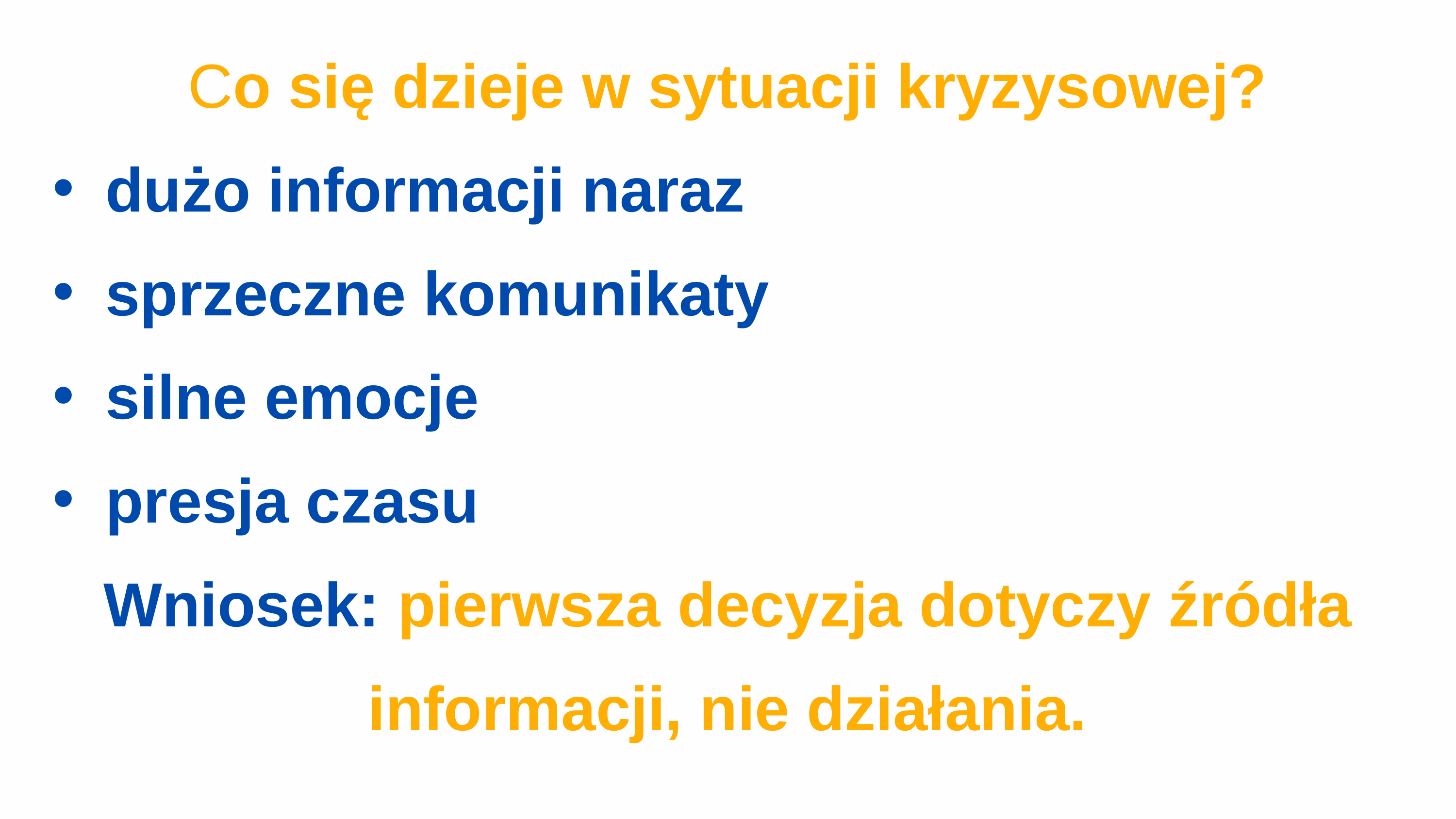

Co się dzieje w sytuacji kryzysowej?
dużo informacji naraz
sprzeczne komunikaty
silne emocje
presja czasu
Wniosek: pierwsza decyzja dotyczy źródła informacji, nie działania.